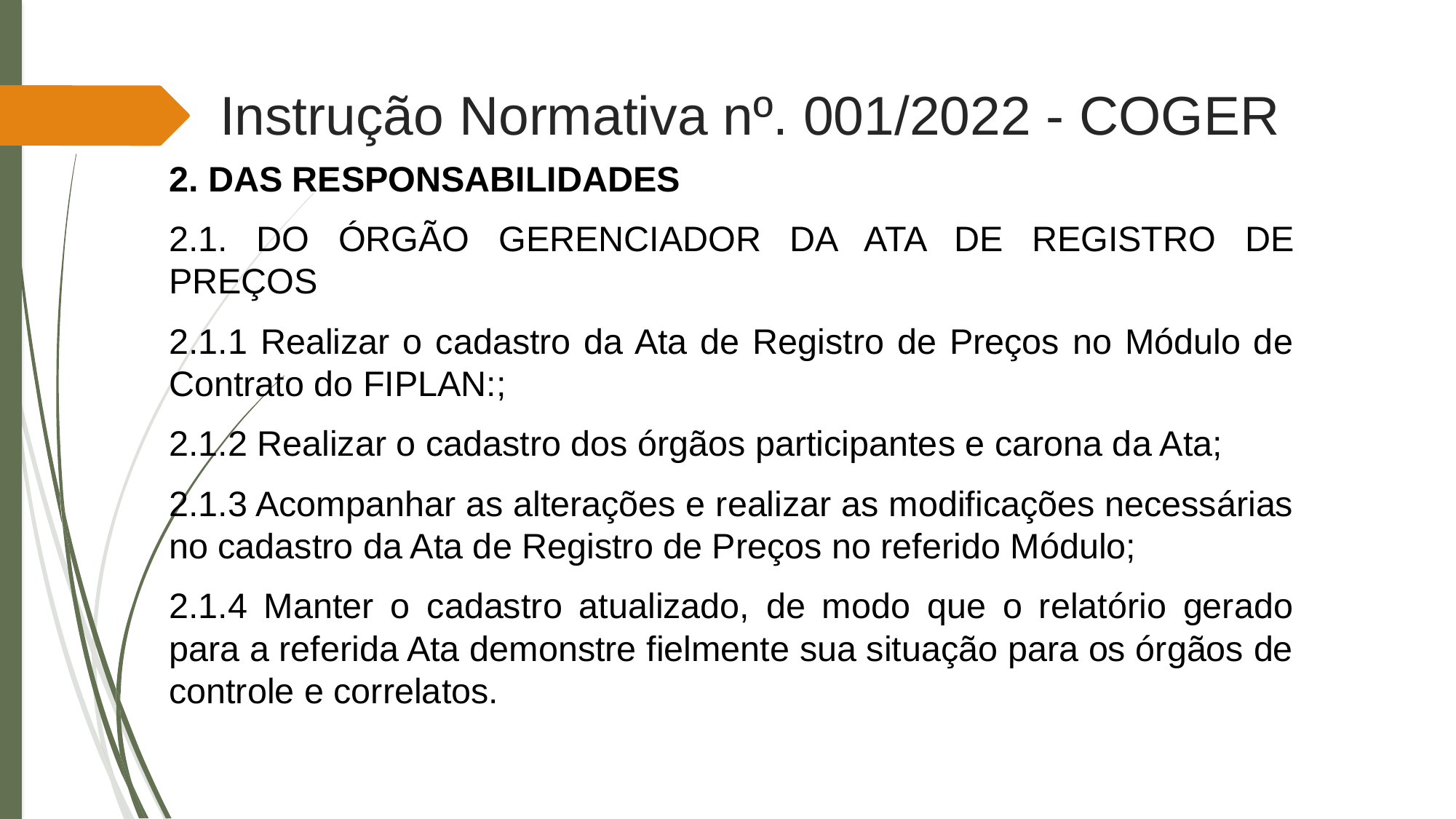

# Instrução Normativa nº. 001/2022 - COGER
2. DAS RESPONSABILIDADES
2.1. DO ÓRGÃO GERENCIADOR DA ATA DE REGISTRO DE PREÇOS
2.1.1 Realizar o cadastro da Ata de Registro de Preços no Módulo de Contrato do FIPLAN:;
2.1.2 Realizar o cadastro dos órgãos participantes e carona da Ata;
2.1.3 Acompanhar as alterações e realizar as modificações necessárias no cadastro da Ata de Registro de Preços no referido Módulo;
2.1.4 Manter o cadastro atualizado, de modo que o relatório gerado para a referida Ata demonstre fielmente sua situação para os órgãos de controle e correlatos.